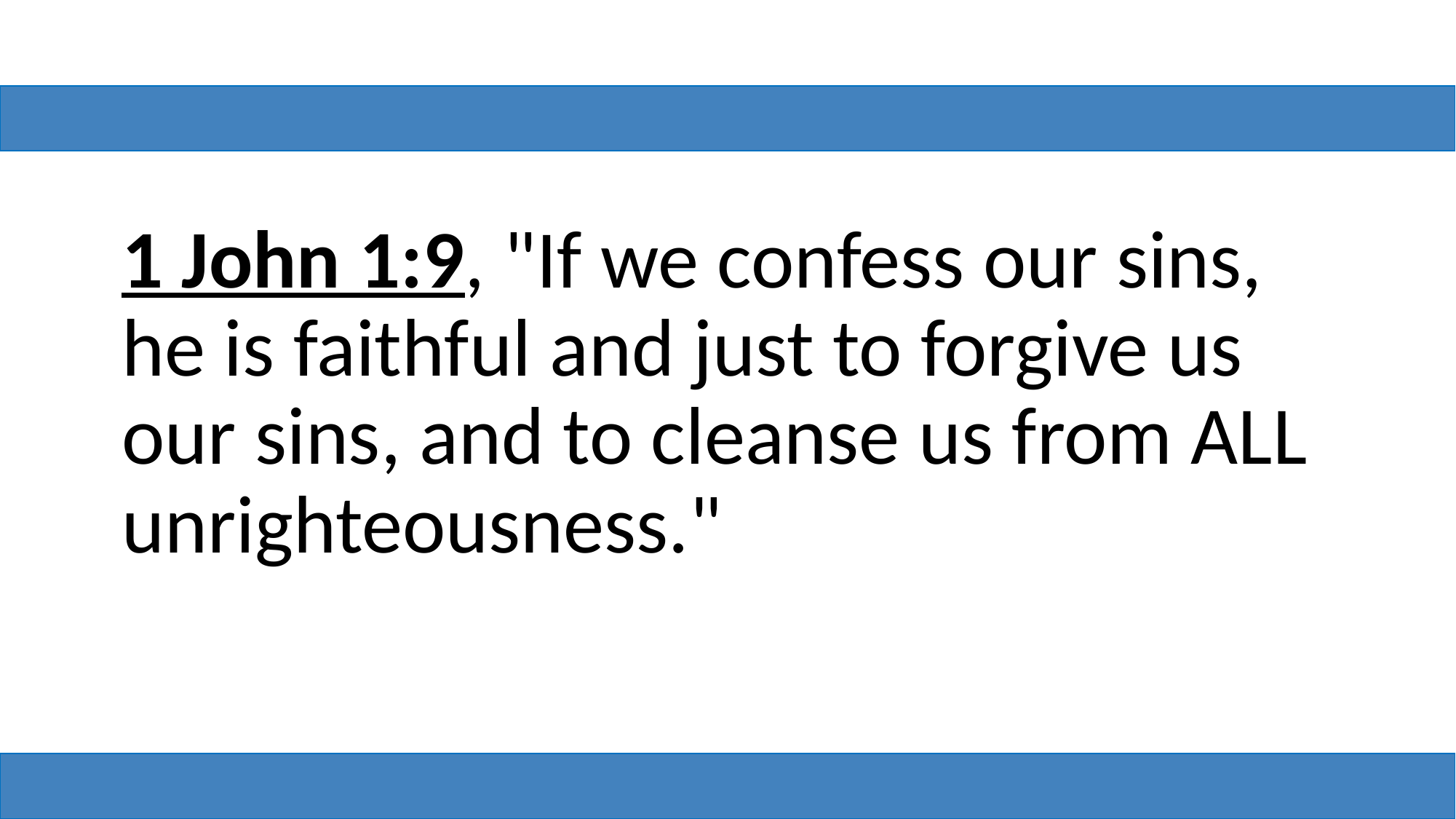

1 John 1:9, "If we confess our sins, he is faithful and just to forgive us our sins, and to cleanse us from ALL unrighteousness."